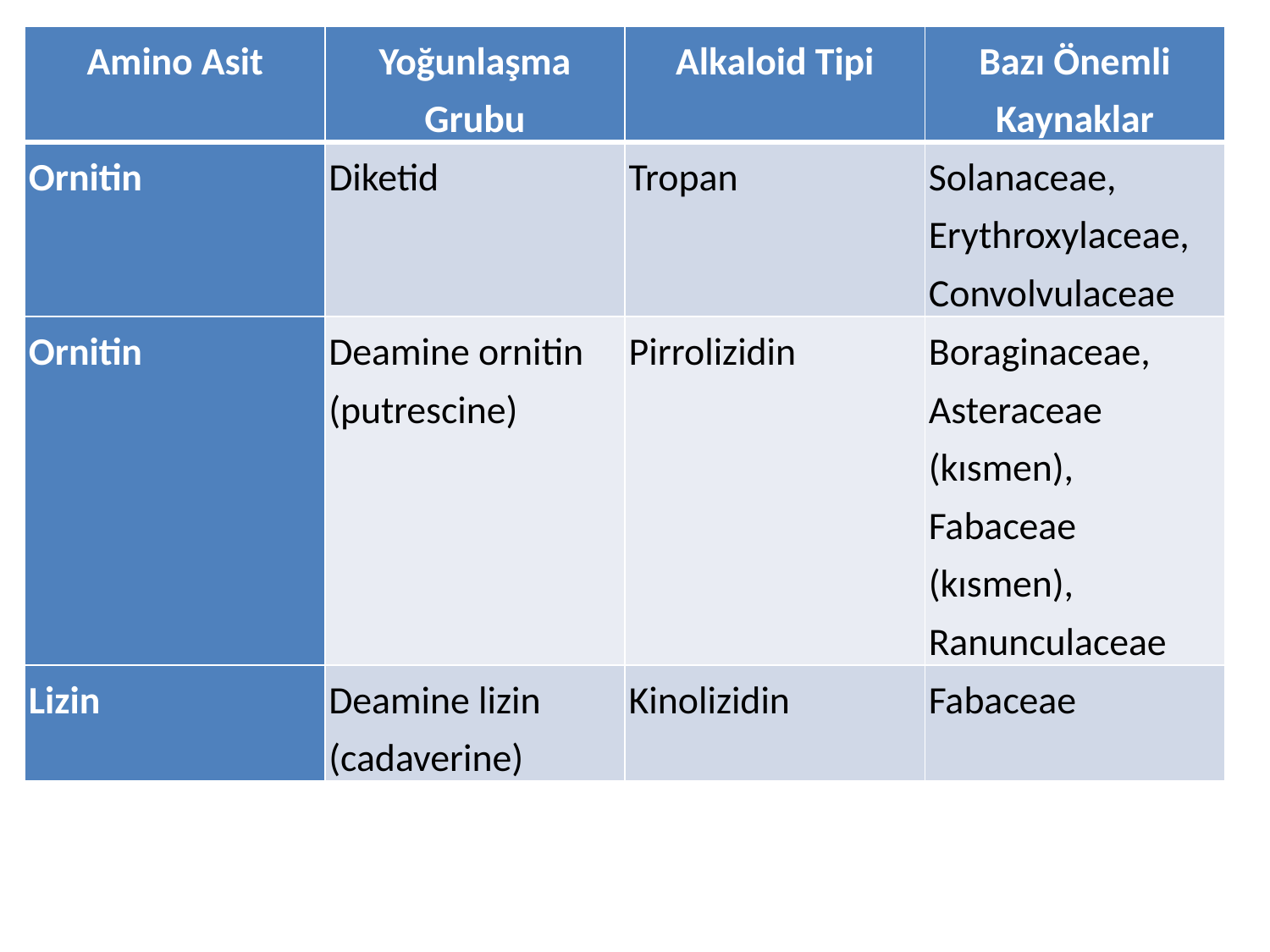

| Amino Asit | Yoğunlaşma Grubu | Alkaloid Tipi | Bazı Önemli Kaynaklar |
| --- | --- | --- | --- |
| Ornitin | Diketid | Tropan | Solanaceae, Erythroxylaceae, Convolvulaceae |
| Ornitin | Deamine ornitin (putrescine) | Pirrolizidin | Boraginaceae, Asteraceae (kısmen), Fabaceae (kısmen), Ranunculaceae |
| Lizin | Deamine lizin (cadaverine) | Kinolizidin | Fabaceae |